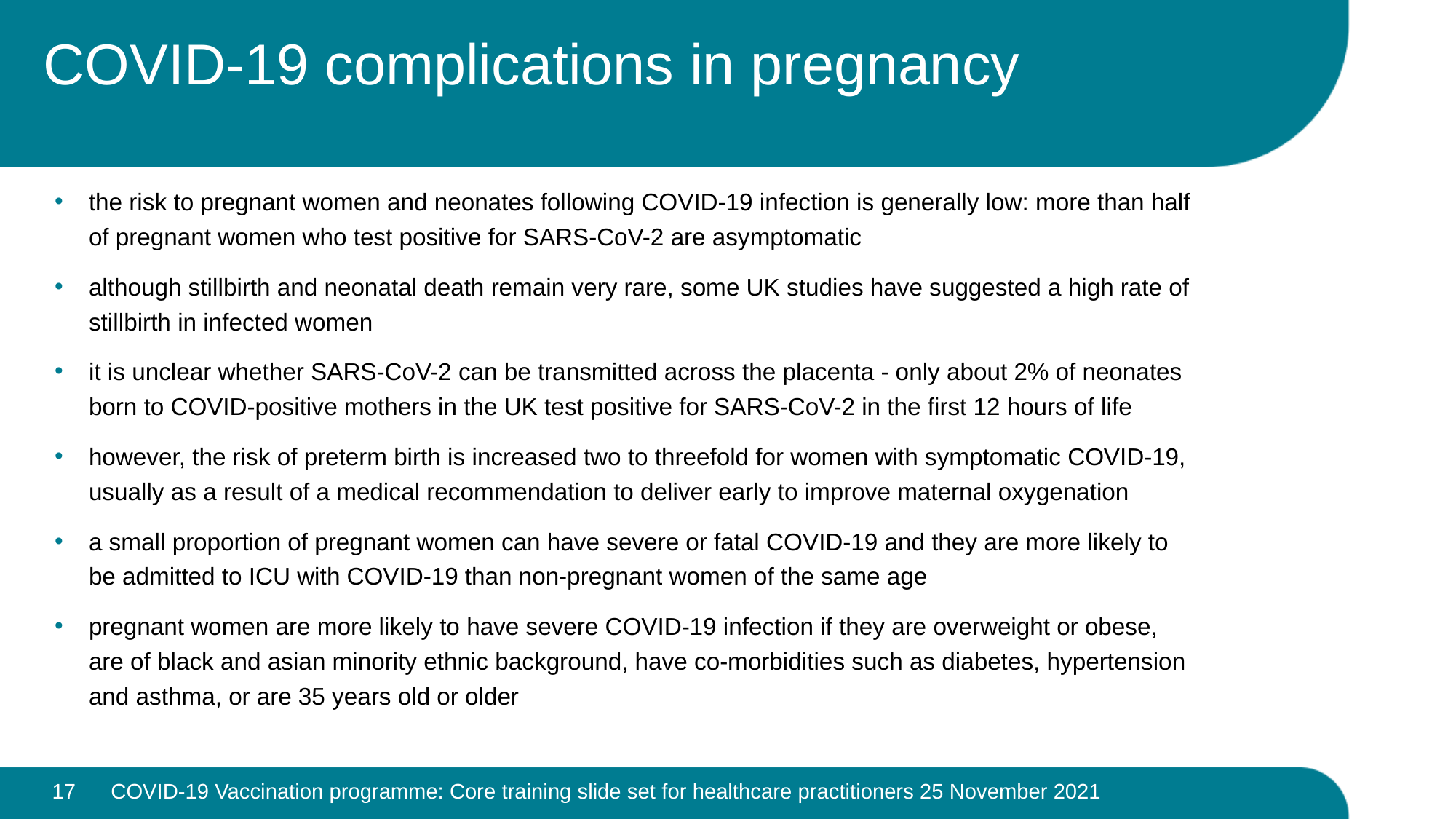

# COVID-19 complications in pregnancy
the risk to pregnant women and neonates following COVID-19 infection is generally low: more than half of pregnant women who test positive for SARS-CoV-2 are asymptomatic
although stillbirth and neonatal death remain very rare, some UK studies have suggested a high rate of stillbirth in infected women
it is unclear whether SARS-CoV-2 can be transmitted across the placenta - only about 2% of neonates born to COVID-positive mothers in the UK test positive for SARS-CoV-2 in the first 12 hours of life
however, the risk of preterm birth is increased two to threefold for women with symptomatic COVID-19, usually as a result of a medical recommendation to deliver early to improve maternal oxygenation
a small proportion of pregnant women can have severe or fatal COVID-19 and they are more likely to be admitted to ICU with COVID-19 than non-pregnant women of the same age
pregnant women are more likely to have severe COVID-19 infection if they are overweight or obese, are of black and asian minority ethnic background, have co-morbidities such as diabetes, hypertension and asthma, or are 35 years old or older
17
COVID-19 Vaccination programme: Core training slide set for healthcare practitioners 25 November 2021